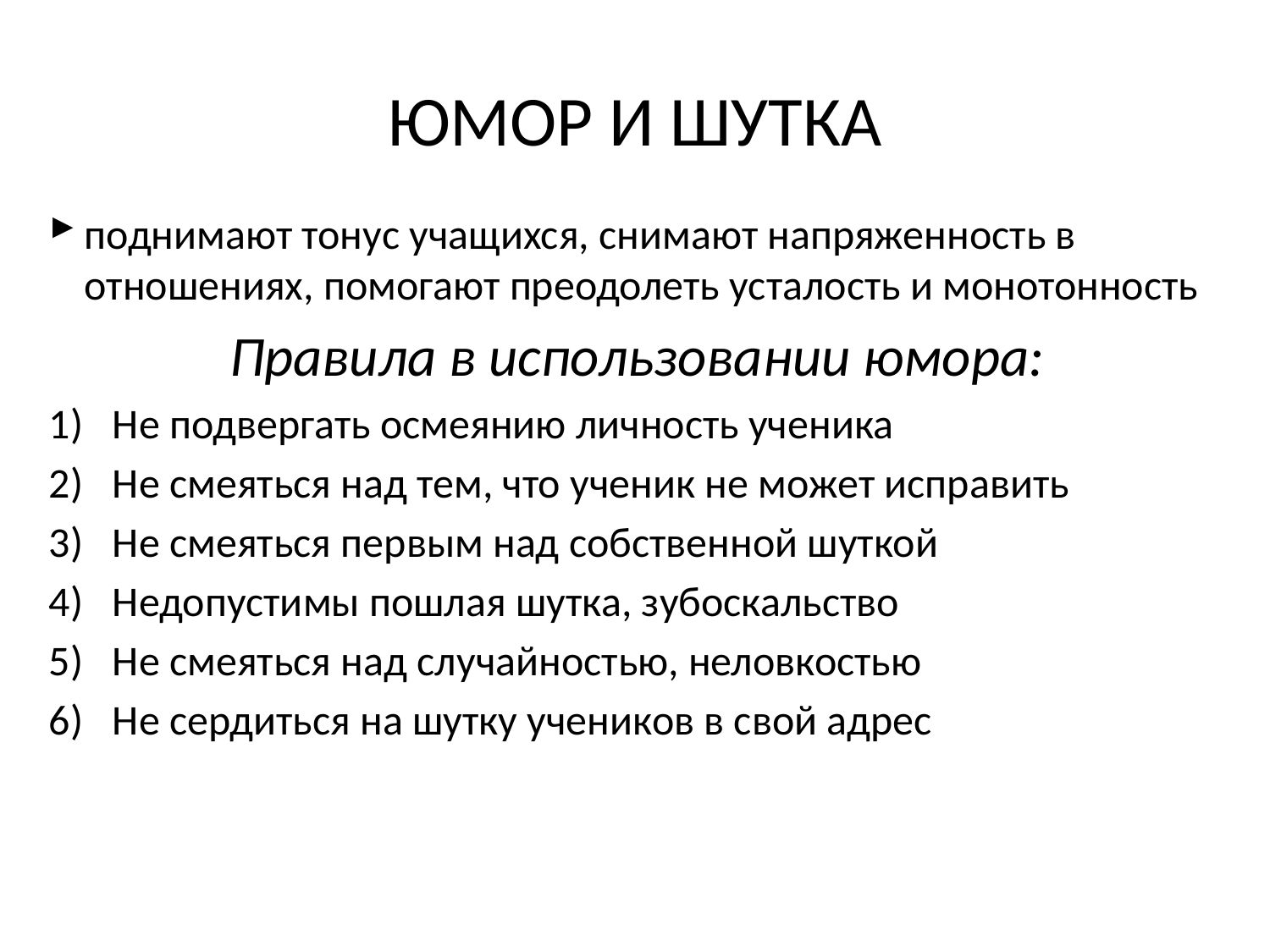

# ЮМОР И ШУТКА
поднимают тонус учащихся, снимают напряженность в отношениях, помогают преодолеть усталость и монотонность
Правила в использовании юмора:
Не подвергать осмеянию личность ученика
Не смеяться над тем, что ученик не может исправить
Не смеяться первым над собственной шуткой
Недопустимы пошлая шутка, зубоскальство
Не смеяться над случайностью, неловкостью
Не сердиться на шутку учеников в свой адрес